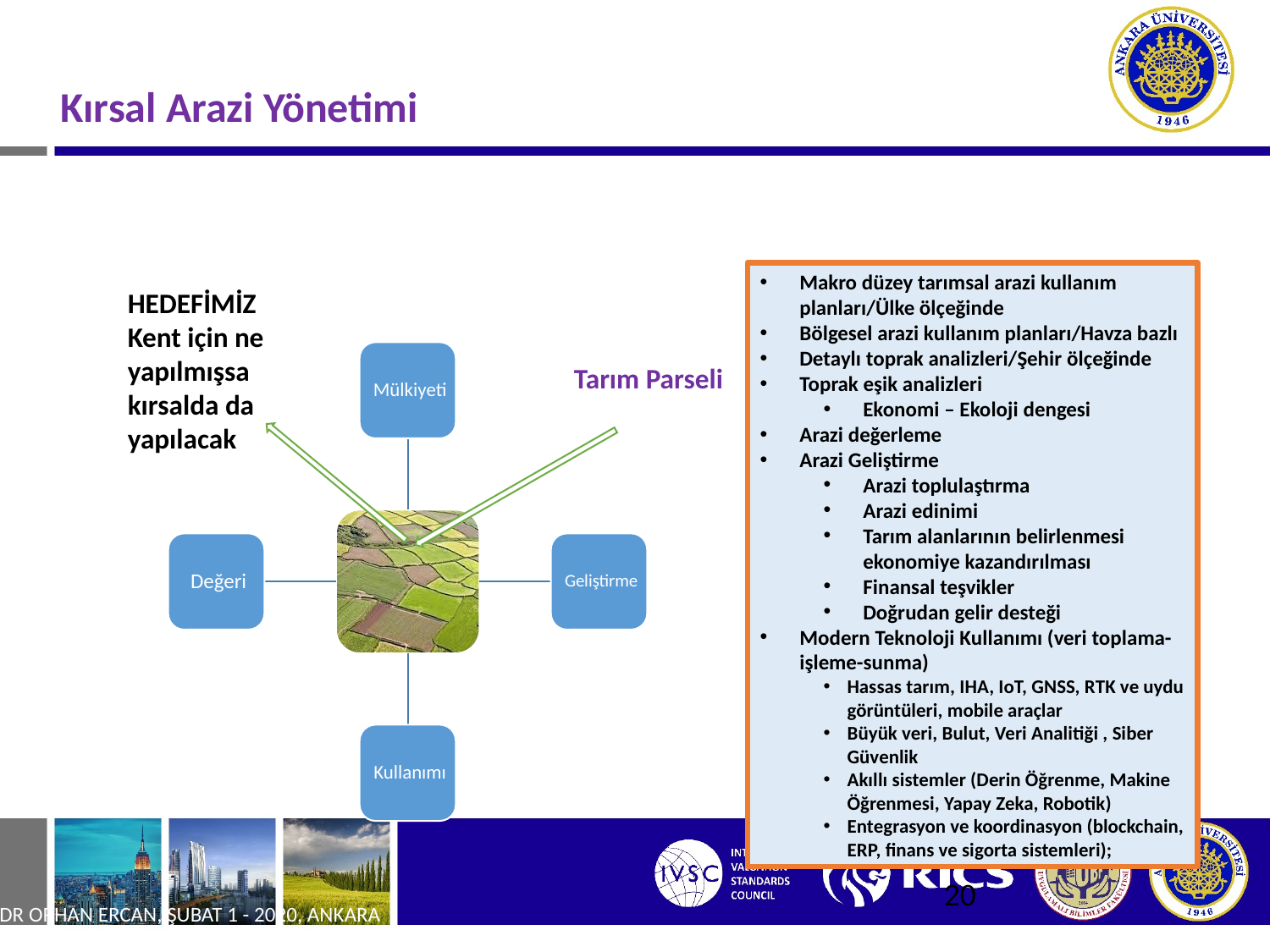

Kırsal Arazi Yönetimi
Makro düzey tarımsal arazi kullanım planları/Ülke ölçeğinde
Bölgesel arazi kullanım planları/Havza bazlı
Detaylı toprak analizleri/Şehir ölçeğinde
Toprak eşik analizleri
Ekonomi – Ekoloji dengesi
Arazi değerleme
Arazi Geliştirme
Arazi toplulaştırma
Arazi edinimi
Tarım alanlarının belirlenmesi ekonomiye kazandırılması
Finansal teşvikler
Doğrudan gelir desteği
Modern Teknoloji Kullanımı (veri toplama-işleme-sunma)
Hassas tarım, IHA, IoT, GNSS, RTK ve uydu görüntüleri, mobile araçlar
Büyük veri, Bulut, Veri Analitiği , Siber Güvenlik
Akıllı sistemler (Derin Öğrenme, Makine Öğrenmesi, Yapay Zeka, Robotik)
Entegrasyon ve koordinasyon (blockchain, ERP, finans ve sigorta sistemleri);
HEDEFİMİZ
Kent için ne yapılmışsa kırsalda da yapılacak

Mülkiyeti
Geliştirme
Kullanımı
Değeri
Tarım Parseli

20
Dr Orhan ERCAN, Şubat 1 - 2020, ANKARA